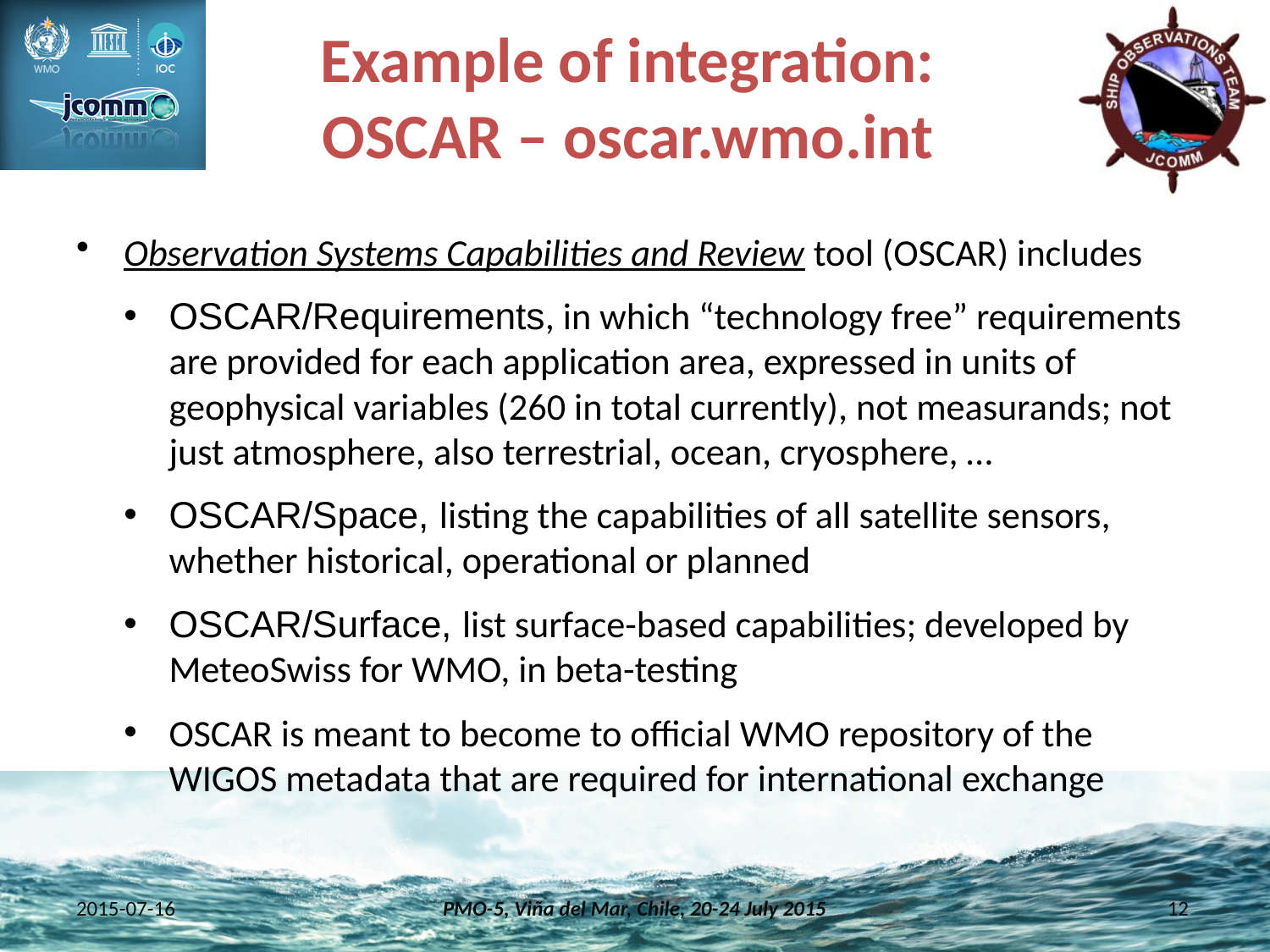

# Example of integration: OSCAR – oscar.wmo.int
Observation Systems Capabilities and Review tool (OSCAR) includes
OSCAR/Requirements, in which “technology free” requirements are provided for each application area, expressed in units of geophysical variables (260 in total currently), not measurands; not just atmosphere, also terrestrial, ocean, cryosphere, …
OSCAR/Space, listing the capabilities of all satellite sensors, whether historical, operational or planned
OSCAR/Surface, list surface-based capabilities; developed by MeteoSwiss for WMO, in beta-testing
OSCAR is meant to become to official WMO repository of the WIGOS metadata that are required for international exchange
2015-07-16
PMO-5, Viña del Mar, Chile, 20-24 July 2015
12